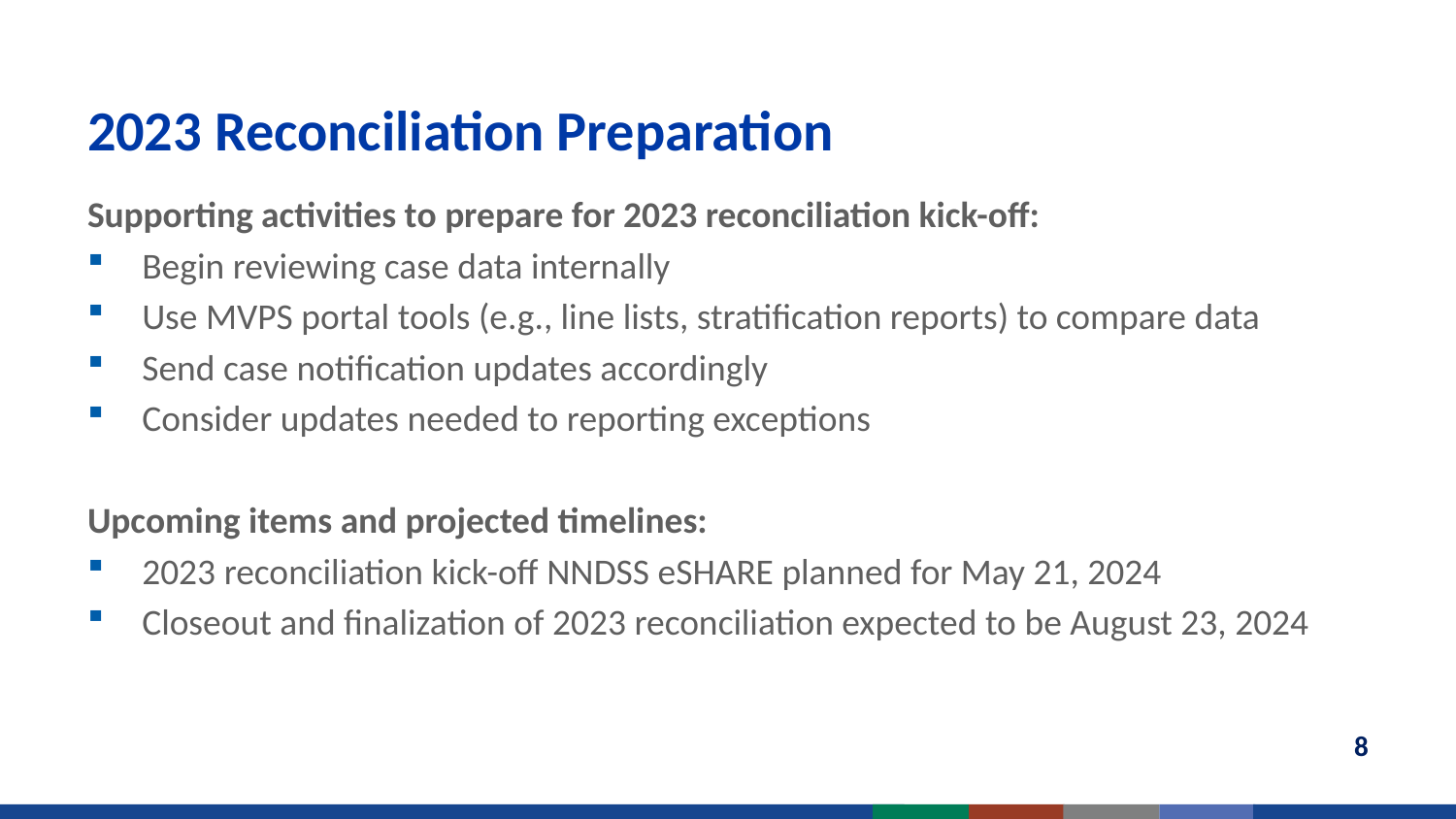

# 2023 Reconciliation Preparation
Supporting activities to prepare for 2023 reconciliation kick-off:
Begin reviewing case data internally
Use MVPS portal tools (e.g., line lists, stratification reports) to compare data
Send case notification updates accordingly
Consider updates needed to reporting exceptions

Upcoming items and projected timelines:
2023 reconciliation kick-off NNDSS eSHARE planned for May 21, 2024
Closeout and finalization of 2023 reconciliation expected to be August 23, 2024
8